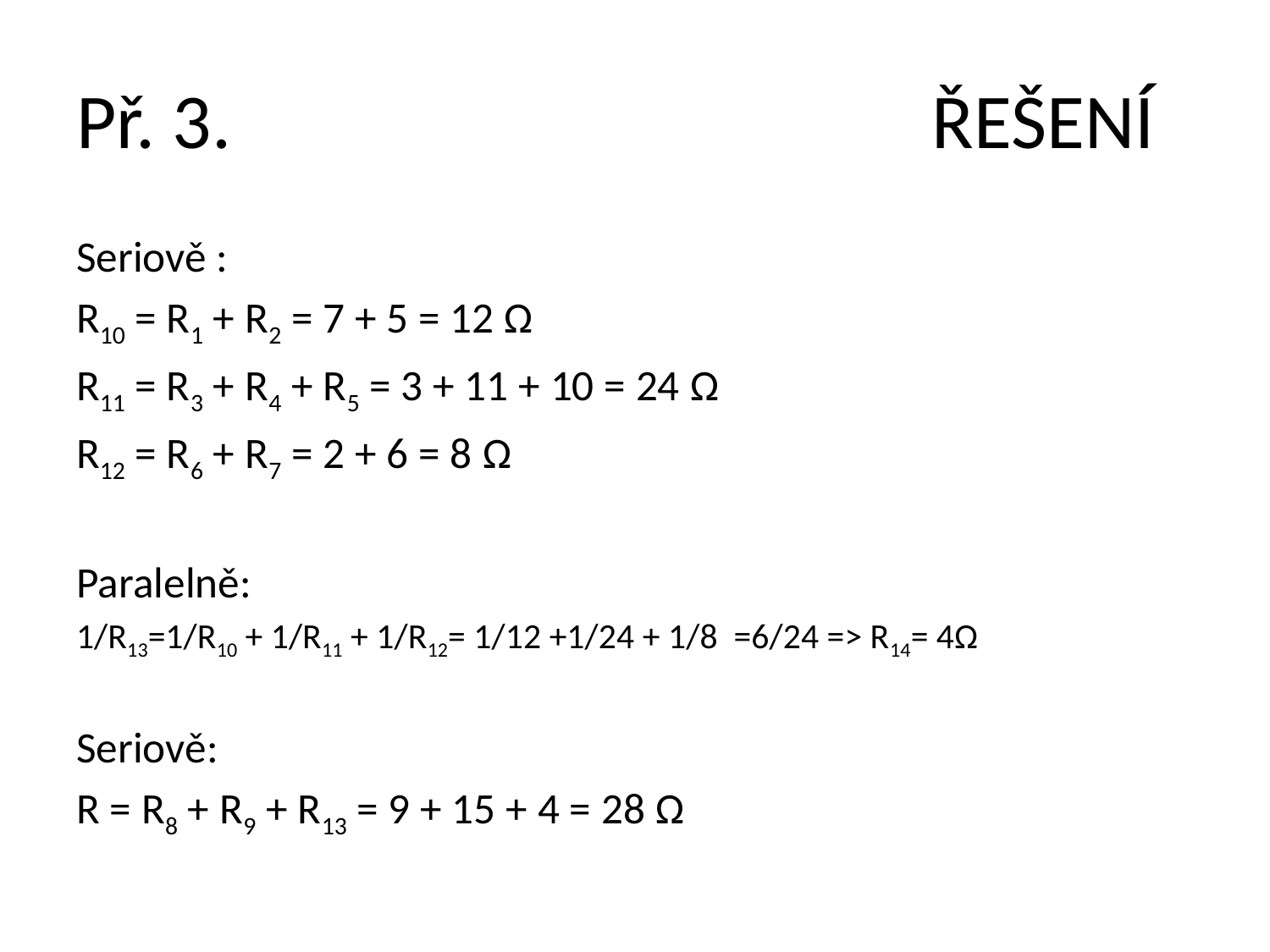

# Př. 3.                                        ŘEŠENÍ
Seriově :
R10 = R1 + R2 = 7 + 5 = 12 Ω
R11 = R3 + R4 + R5 = 3 + 11 + 10 = 24 Ω
R12 = R6 + R7 = 2 + 6 = 8 Ω

Paralelně:
1/R13=1/R10 + 1/R11 + 1/R12= 1/12 +1/24 + 1/8  =6/24 => R14= 4Ω

Seriově:
R = R8 + R9 + R13 = 9 + 15 + 4 = 28 Ω